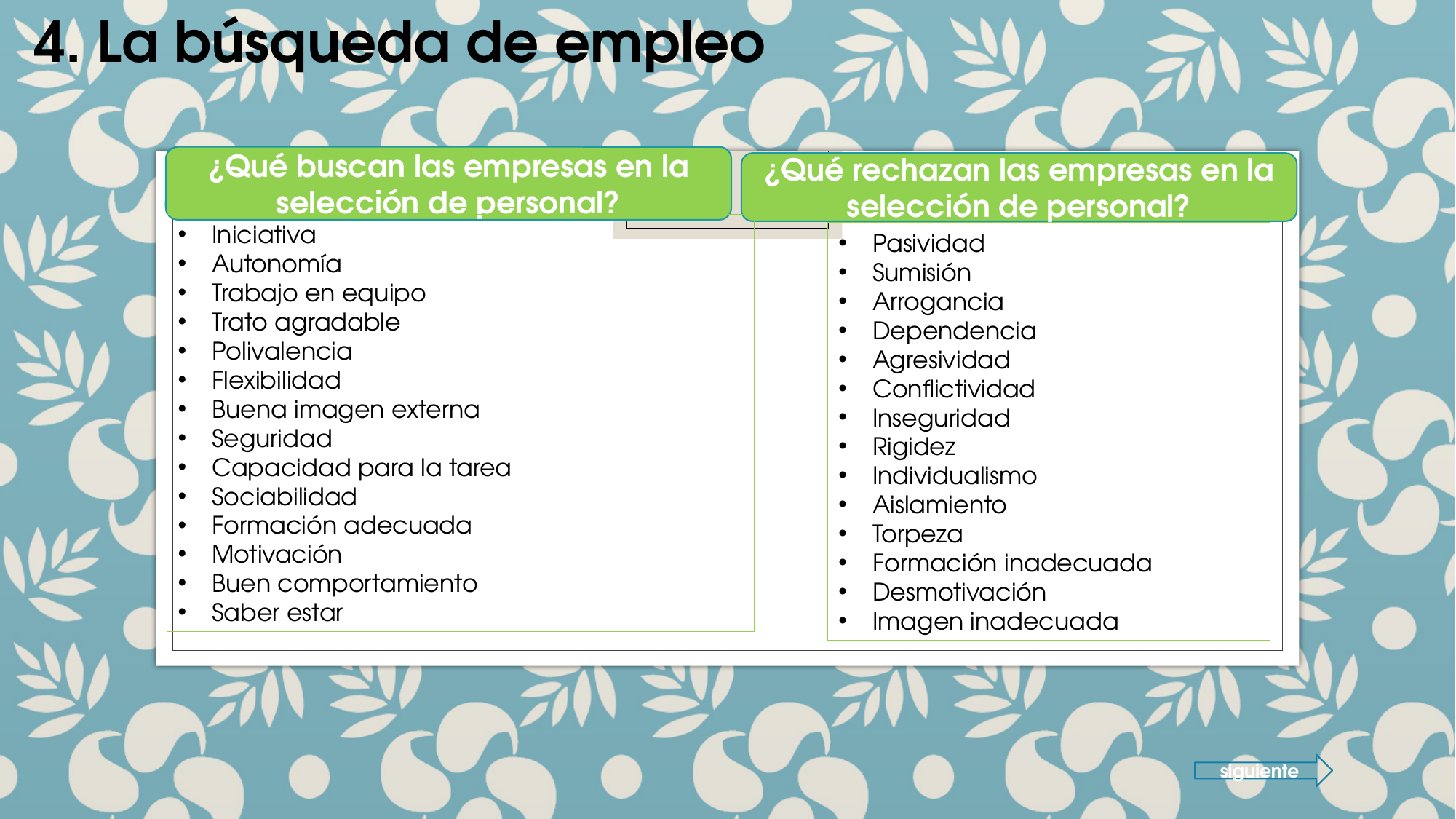

4. La búsqueda de empleo
¿Qué buscan las empresas en la selección de personal?
¿Qué rechazan las empresas en la selección de personal?
Iniciativa
Autonomía
Trabajo en equipo
Trato agradable
Polivalencia
Flexibilidad
Buena imagen externa
Seguridad
Capacidad para la tarea
Sociabilidad
Formación adecuada
Motivación
Buen comportamiento
Saber estar
Pasividad
Sumisión
Arrogancia
Dependencia
Agresividad
Conflictividad
Inseguridad
Rigidez
Individualismo
Aislamiento
Torpeza
Formación inadecuada
Desmotivación
Imagen inadecuada
siguiente